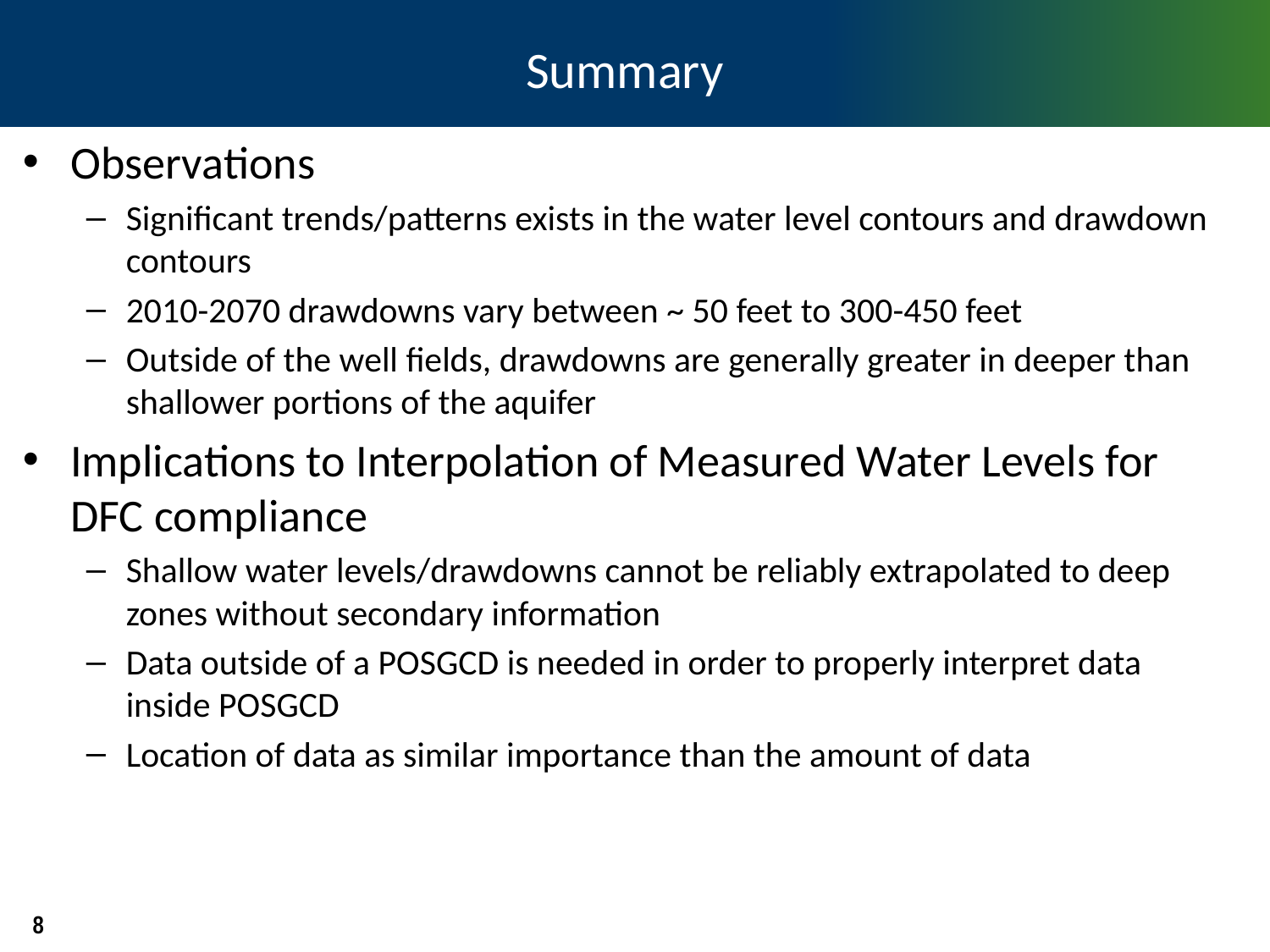

# Summary
Observations
Significant trends/patterns exists in the water level contours and drawdown contours
2010-2070 drawdowns vary between ~ 50 feet to 300-450 feet
Outside of the well fields, drawdowns are generally greater in deeper than shallower portions of the aquifer
Implications to Interpolation of Measured Water Levels for DFC compliance
Shallow water levels/drawdowns cannot be reliably extrapolated to deep zones without secondary information
Data outside of a POSGCD is needed in order to properly interpret data inside POSGCD
Location of data as similar importance than the amount of data